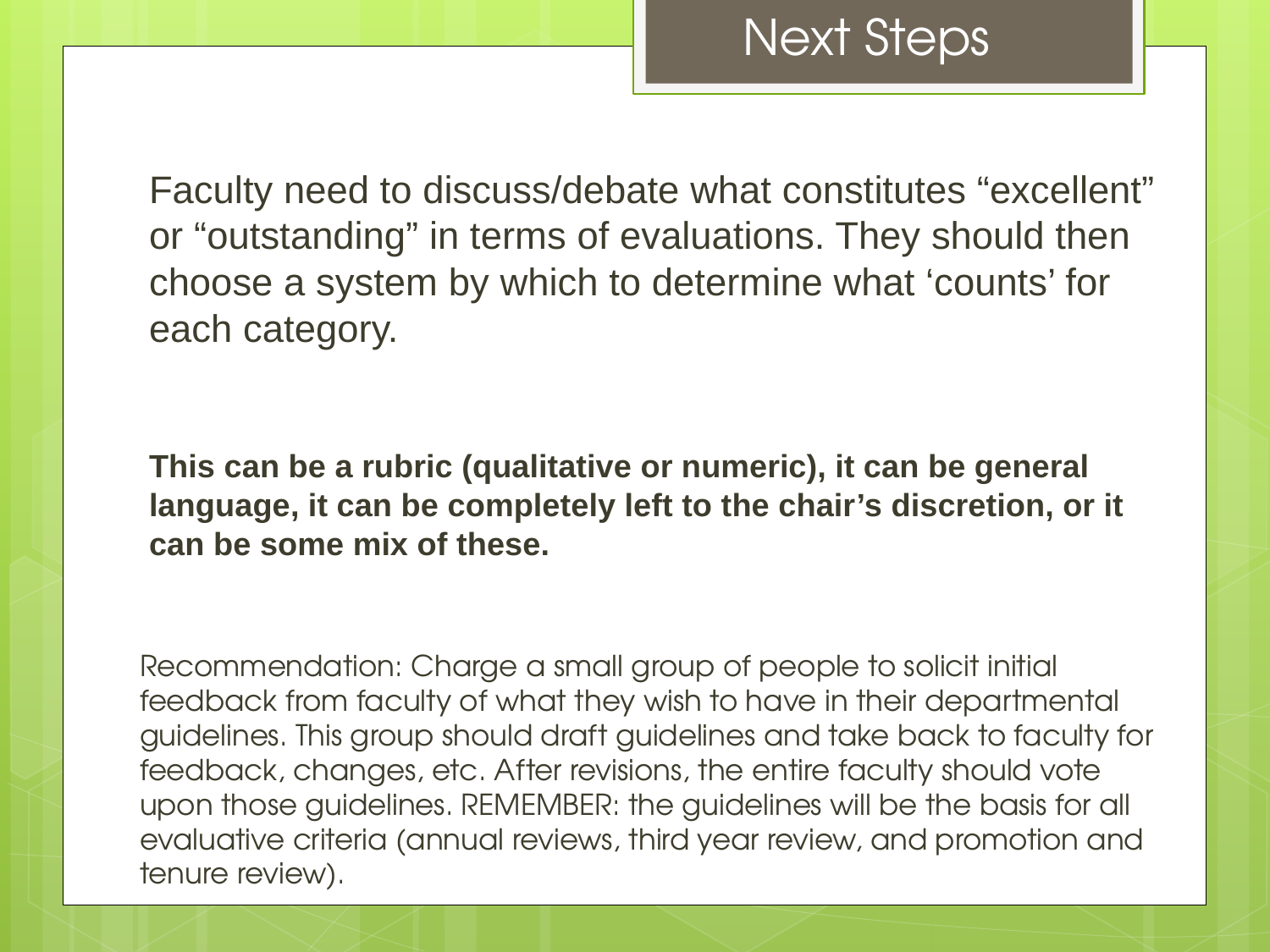

Next Steps
Faculty need to discuss/debate what constitutes “excellent” or “outstanding” in terms of evaluations. They should then choose a system by which to determine what ‘counts’ for each category.

This can be a rubric (qualitative or numeric), it can be general language, it can be completely left to the chair’s discretion, or it can be some mix of these.

Recommendation: Charge a small group of people to solicit initial feedback from faculty of what they wish to have in their departmental guidelines. This group should draft guidelines and take back to faculty for feedback, changes, etc. After revisions, the entire faculty should vote upon those guidelines. REMEMBER: the guidelines will be the basis for all evaluative criteria (annual reviews, third year review, and promotion and tenure review).